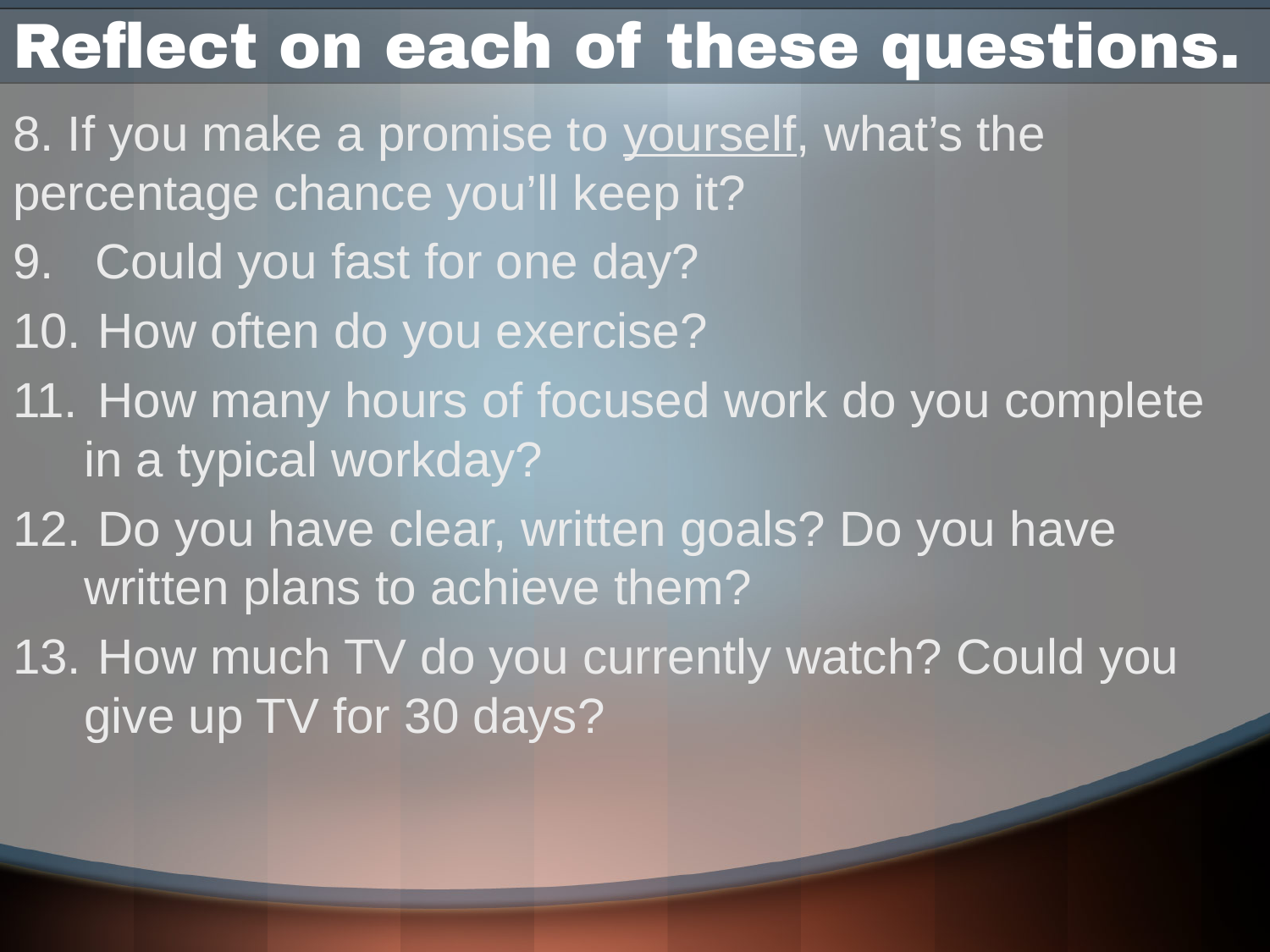

# Reflect on each of these questions.
8. If you make a promise to yourself, what’s the percentage chance you’ll keep it?
9.   Could you fast for one day?
 How often do you exercise?
 How many hours of focused work do you complete in a typical workday?
 Do you have clear, written goals? Do you have written plans to achieve them?
 How much TV do you currently watch? Could you give up TV for 30 days?